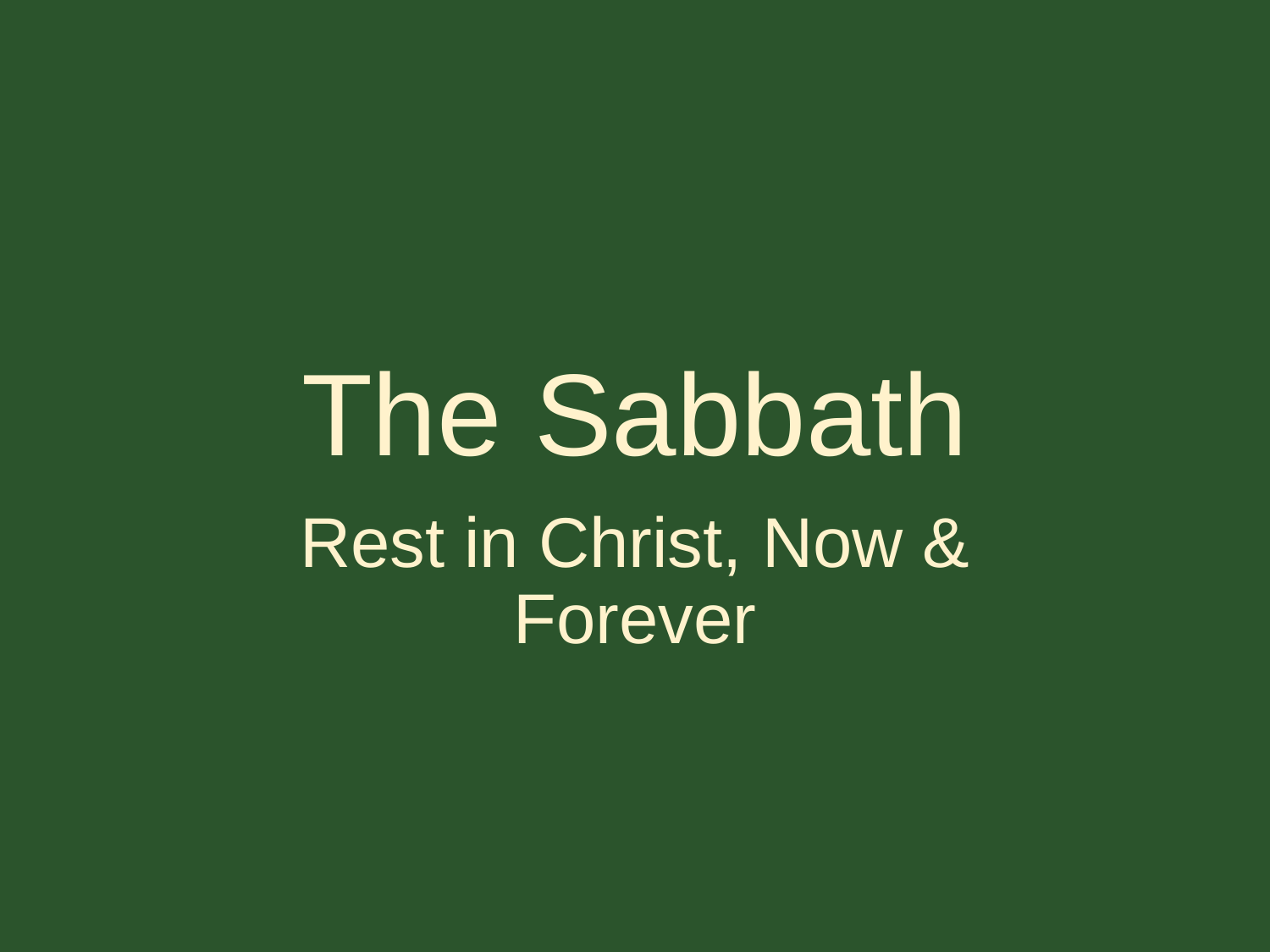

# The Sabbath
Rest in Christ, Now & Forever